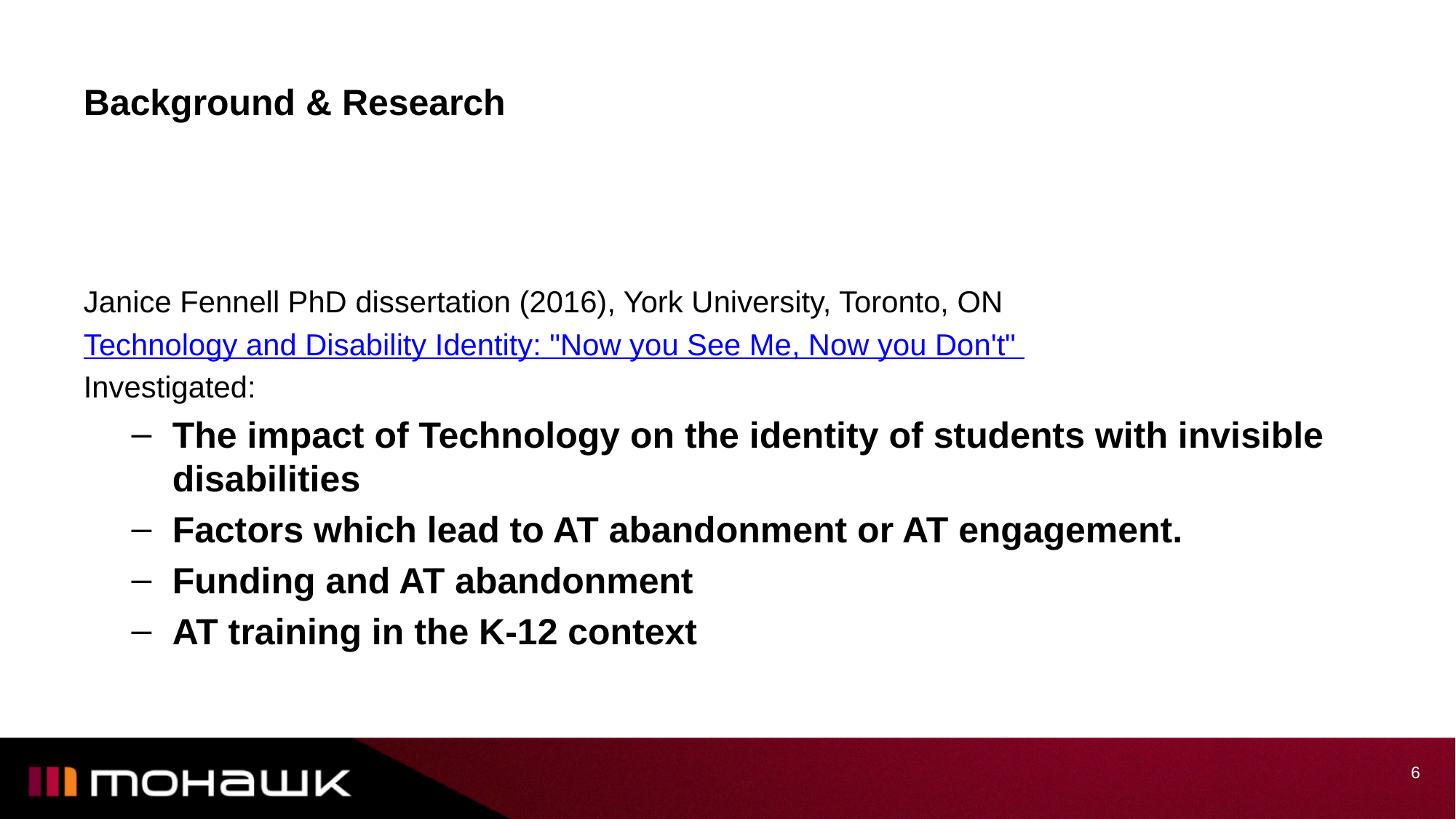

# Background & Research
Janice Fennell PhD dissertation (2016), York University, Toronto, ON
Technology and Disability Identity: "Now you See Me, Now you Don't"
Investigated:
The impact of Technology on the identity of students with invisible disabilities
Factors which lead to AT abandonment or AT engagement.
Funding and AT abandonment
AT training in the K-12 context

6